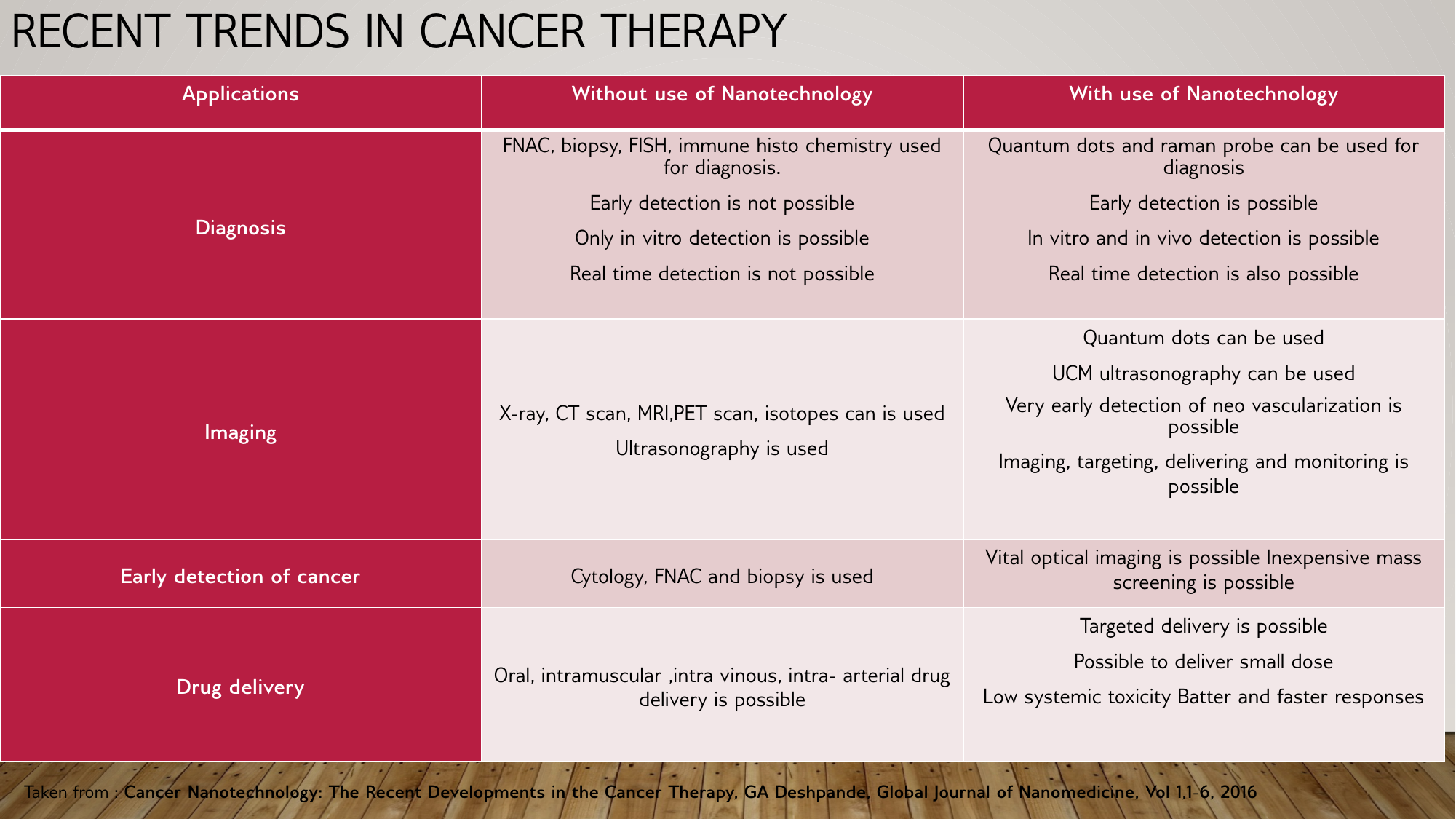

# Recent trends in Cancer Therapy
| Applications | Without use of Nanotechnology | With use of Nanotechnology |
| --- | --- | --- |
| Diagnosis | FNAC, biopsy, FISH, immune histo chemistry used for diagnosis. Early detection is not possible Only in vitro detection is possible Real time detection is not possible | Quantum dots and raman probe can be used for diagnosis Early detection is possible In vitro and in vivo detection is possible Real time detection is also possible |
| Imaging | X-ray, CT scan, MRI,PET scan, isotopes can is used Ultrasonography is used | Quantum dots can be used UCM ultrasonography can be used Very early detection of neo vascularization is possible Imaging, targeting, delivering and monitoring is possible |
| Early detection of cancer | Cytology, FNAC and biopsy is used | Vital optical imaging is possible Inexpensive mass screening is possible |
| Drug delivery | Oral, intramuscular ,intra vinous, intra- arterial drug delivery is possible | Targeted delivery is possible Possible to deliver small dose Low systemic toxicity Batter and faster responses |
Taken from : Cancer Nanotechnology: The Recent Developments in the Cancer Therapy, GA Deshpande, Global Journal of Nanomedicine, Vol 1,1-6, 2016